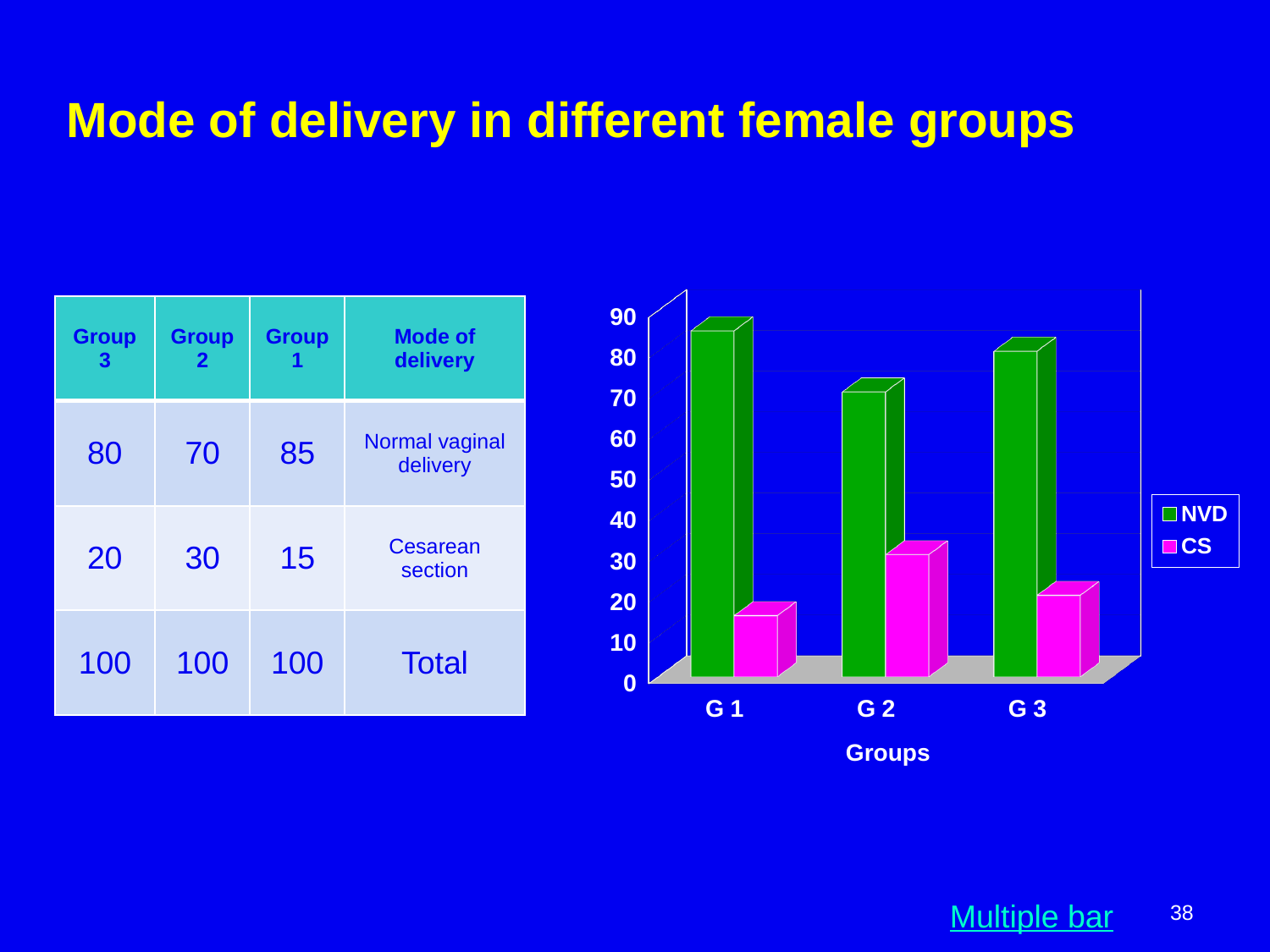

Mode of delivery in different female groups

[unsupported chart]

| Group 3 | Group 2 | Group 1 | Mode of delivery |
| --- | --- | --- | --- |
| 80 | 70 | 85 | Normal vaginal delivery |
| 20 | 30 | 15 | Cesarean section |
| 100 | 100 | 100 | Total |
38
Multiple bar